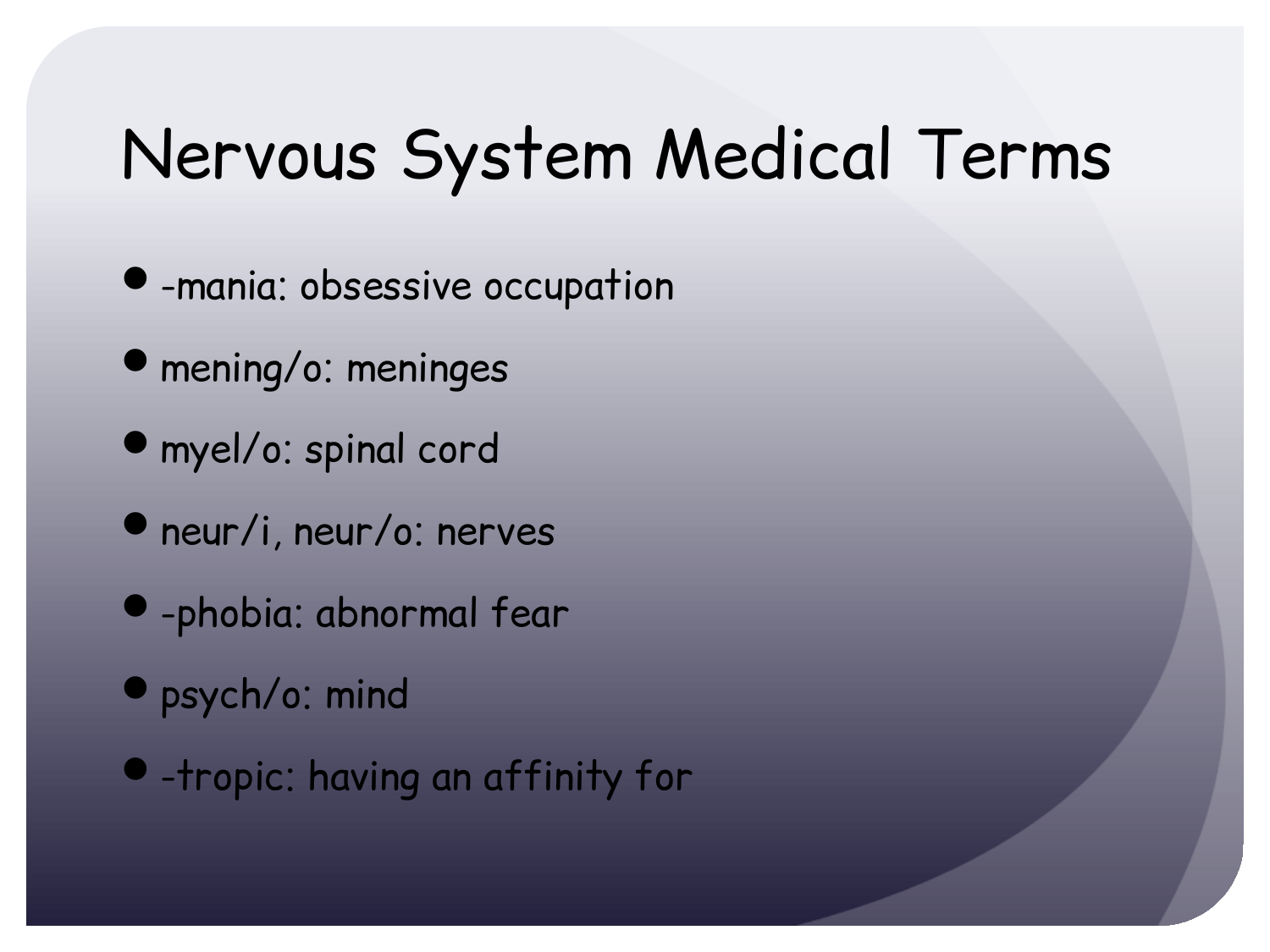

# Nervous System Medical Terms
-mania: obsessive occupation
mening/o: meninges
myel/o: spinal cord
neur/i, neur/o: nerves
-phobia: abnormal fear
psych/o: mind
-tropic: having an affinity for